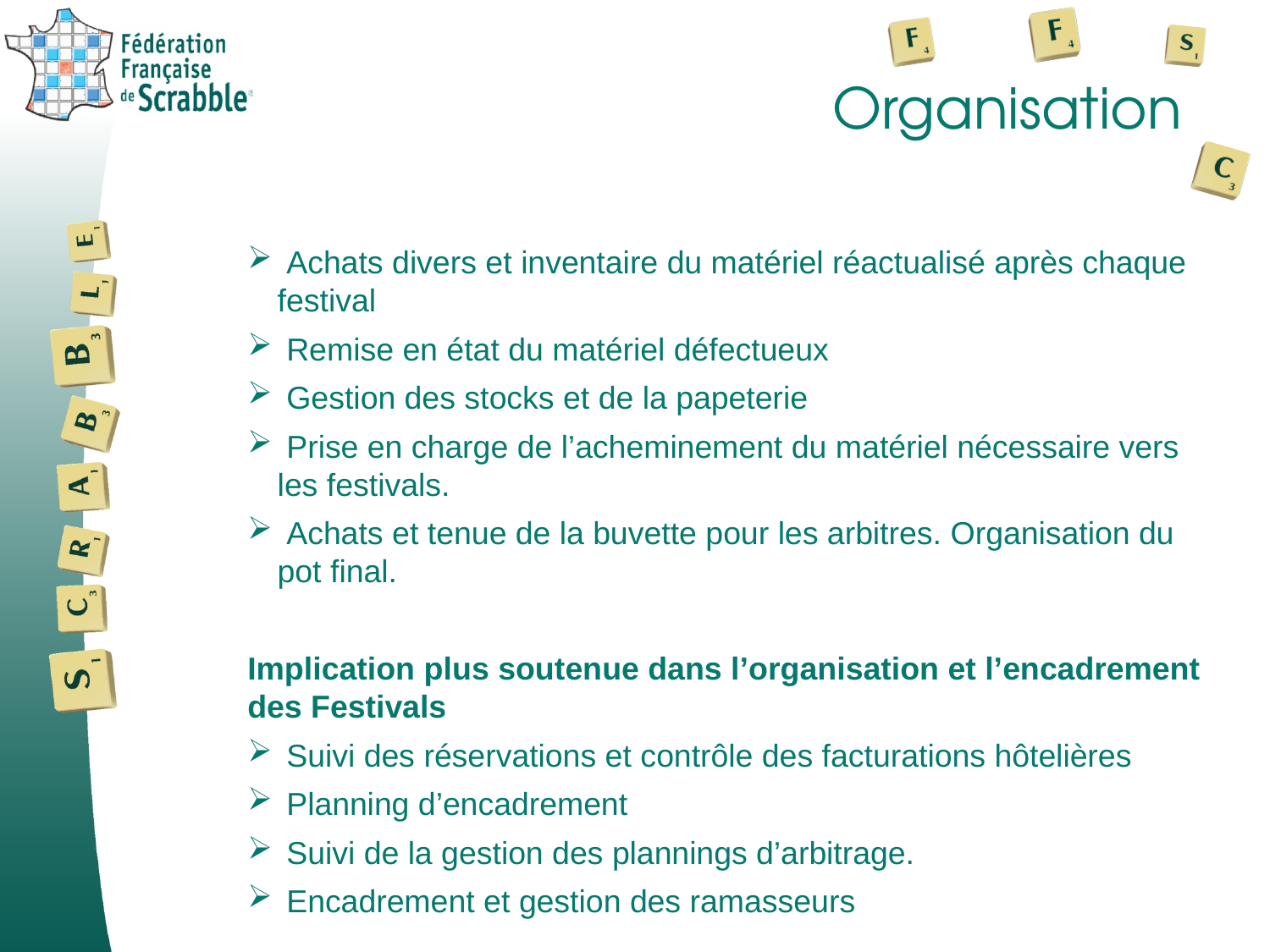

# Organisation
 Achats divers et inventaire du matériel réactualisé après chaque festival
 Remise en état du matériel défectueux
 Gestion des stocks et de la papeterie
 Prise en charge de l’acheminement du matériel nécessaire vers les festivals.
 Achats et tenue de la buvette pour les arbitres. Organisation du pot final.

Implication plus soutenue dans l’organisation et l’encadrement des Festivals
 Suivi des réservations et contrôle des facturations hôtelières
 Planning d’encadrement
 Suivi de la gestion des plannings d’arbitrage.
 Encadrement et gestion des ramasseurs